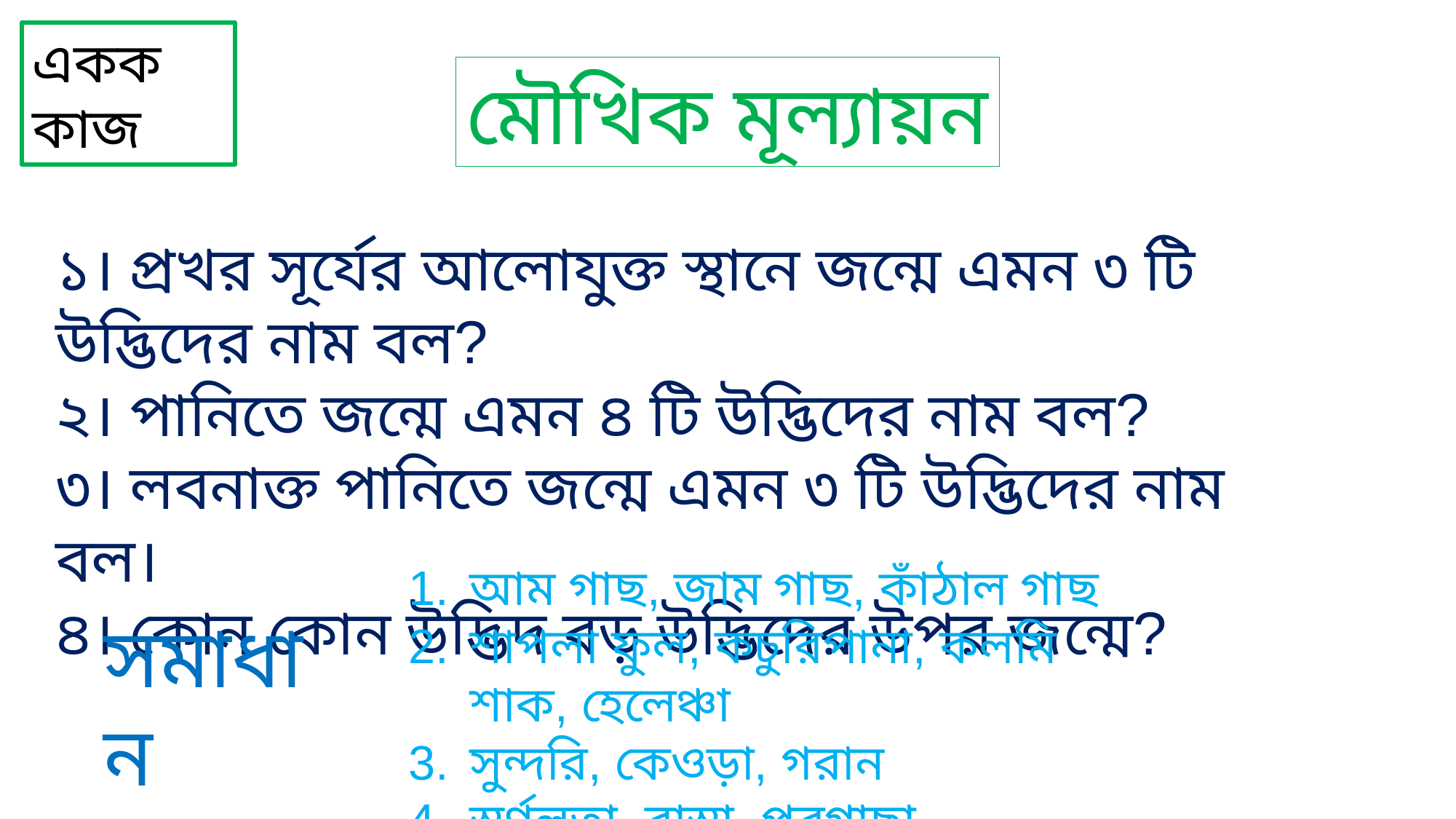

একক কাজ
মৌখিক মূল্যায়ন
১। প্রখর সূর্যের আলোযুক্ত স্থানে জন্মে এমন ৩ টি উদ্ভিদের নাম বল?
২। পানিতে জন্মে এমন ৪ টি উদ্ভিদের নাম বল?
৩। লবনাক্ত পানিতে জন্মে এমন ৩ টি উদ্ভিদের নাম বল।
৪। কোন কোন উদ্ভিদ বড় উদ্ভিদের উপর জন্মে?
আম গাছ, জাম গাছ, কাঁঠাল গাছ
শাপলা ফুল, কচুরিপানা, কলমি শাক, হেলেঞ্চা
সুন্দরি, কেওড়া, গরান
স্বর্ণলতা, রাস্না, পরগাছা
সমাধান